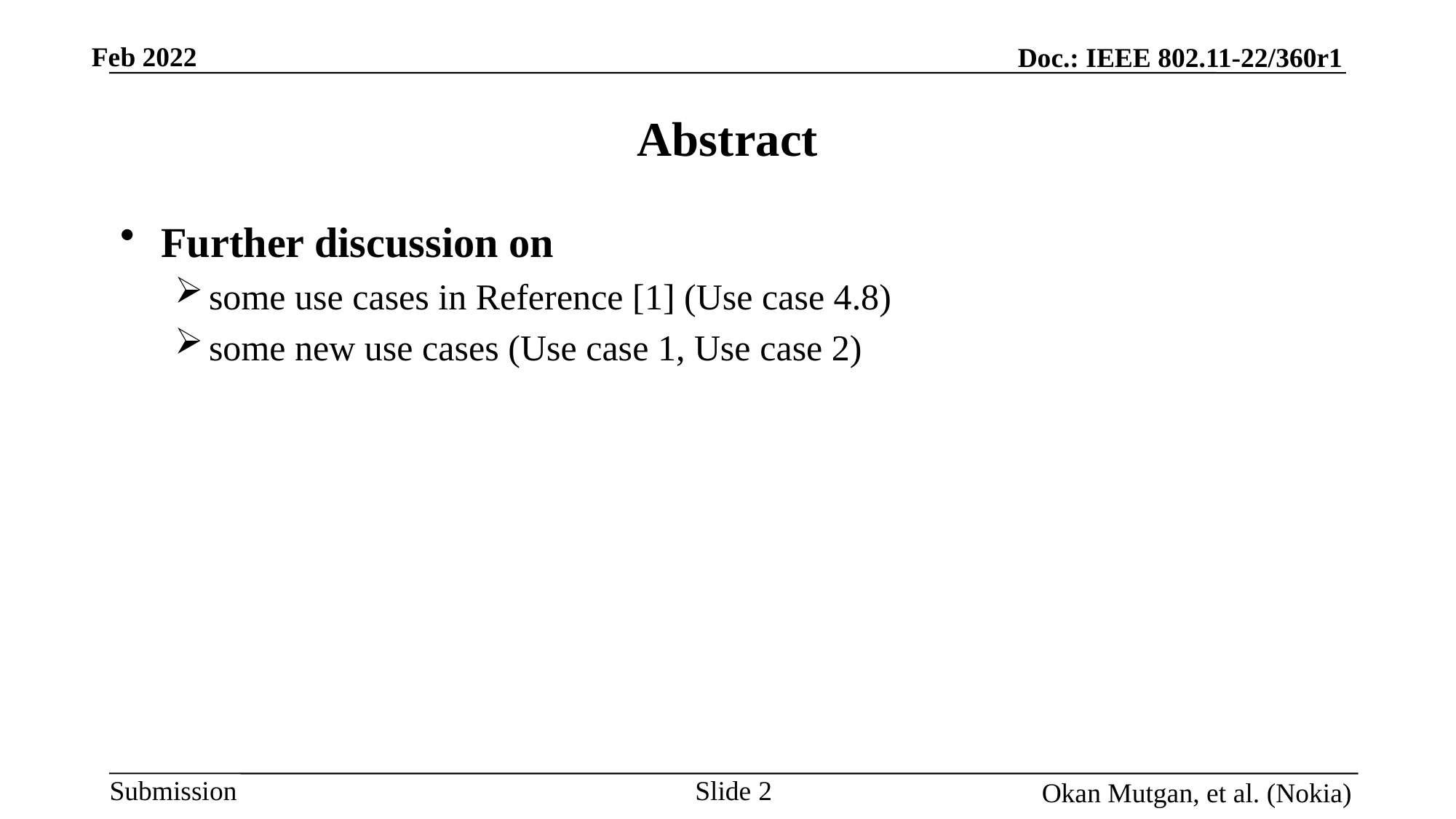

# Abstract
Further discussion on
some use cases in Reference [1] (Use case 4.8)
some new use cases (Use case 1, Use case 2)

Slide 2
Okan Mutgan, et al. (Nokia)